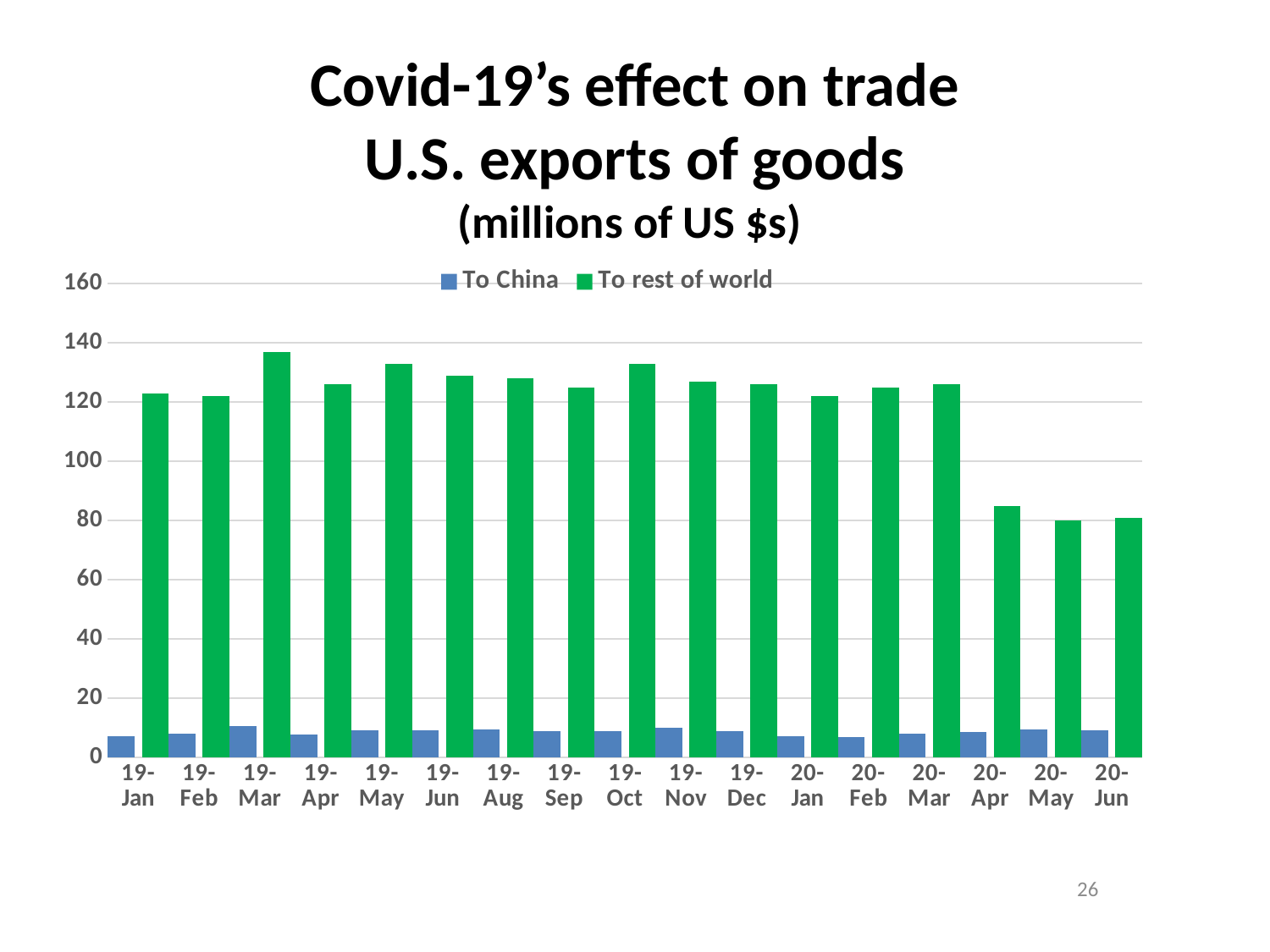

# Covid-19’s effect on trade U.S. exports of goods (millions of US $s)

### Chart

| Category | To China | To rest of world |
|---|---|---|
| 43849 | 7.1 | 123.0 |
| 43880 | 8.1 | 122.0 |
| 43909 | 10.6 | 137.0 |
| 43940 | 7.9 | 126.0 |
| 43970 | 9.1 | 133.0 |
| 44001 | 9.2 | 129.0 |
| 44062 | 9.4 | 128.0 |
| 44093 | 8.8 | 125.0 |
| 44123 | 8.9 | 133.0 |
| 44154 | 10.1 | 127.0 |
| 44184 | 8.9 | 126.0 |
| 43850 | 7.2 | 122.0 |
| 43881 | 6.8 | 125.0 |
| 43910 | 8.0 | 126.0 |
| 43941 | 8.6 | 85.0 |
| 43971 | 9.6 | 80.0 |
| 44002 | 9.2 | 81.0 |
26